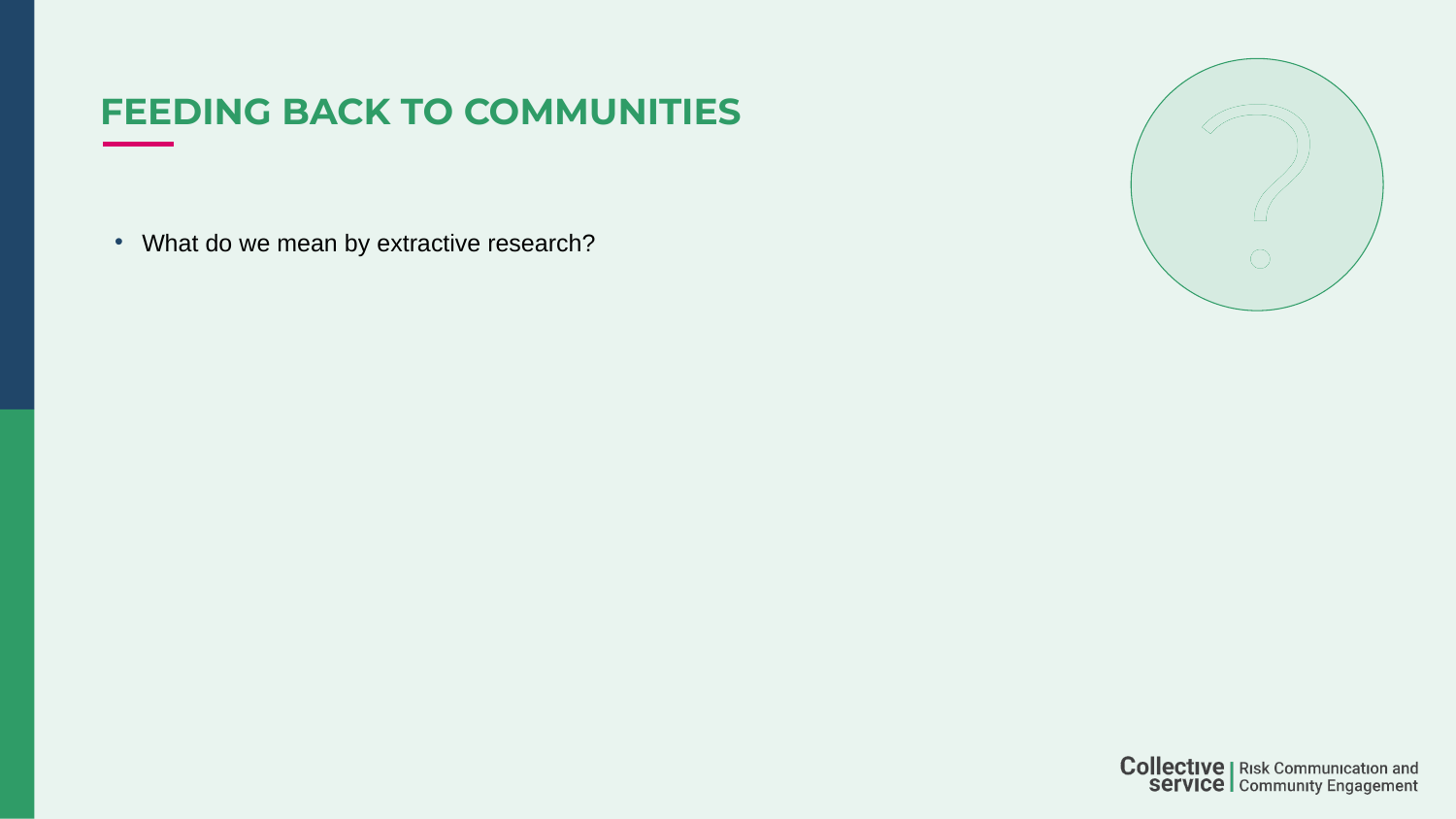

# Feeding back to communities
What do we mean by extractive research?